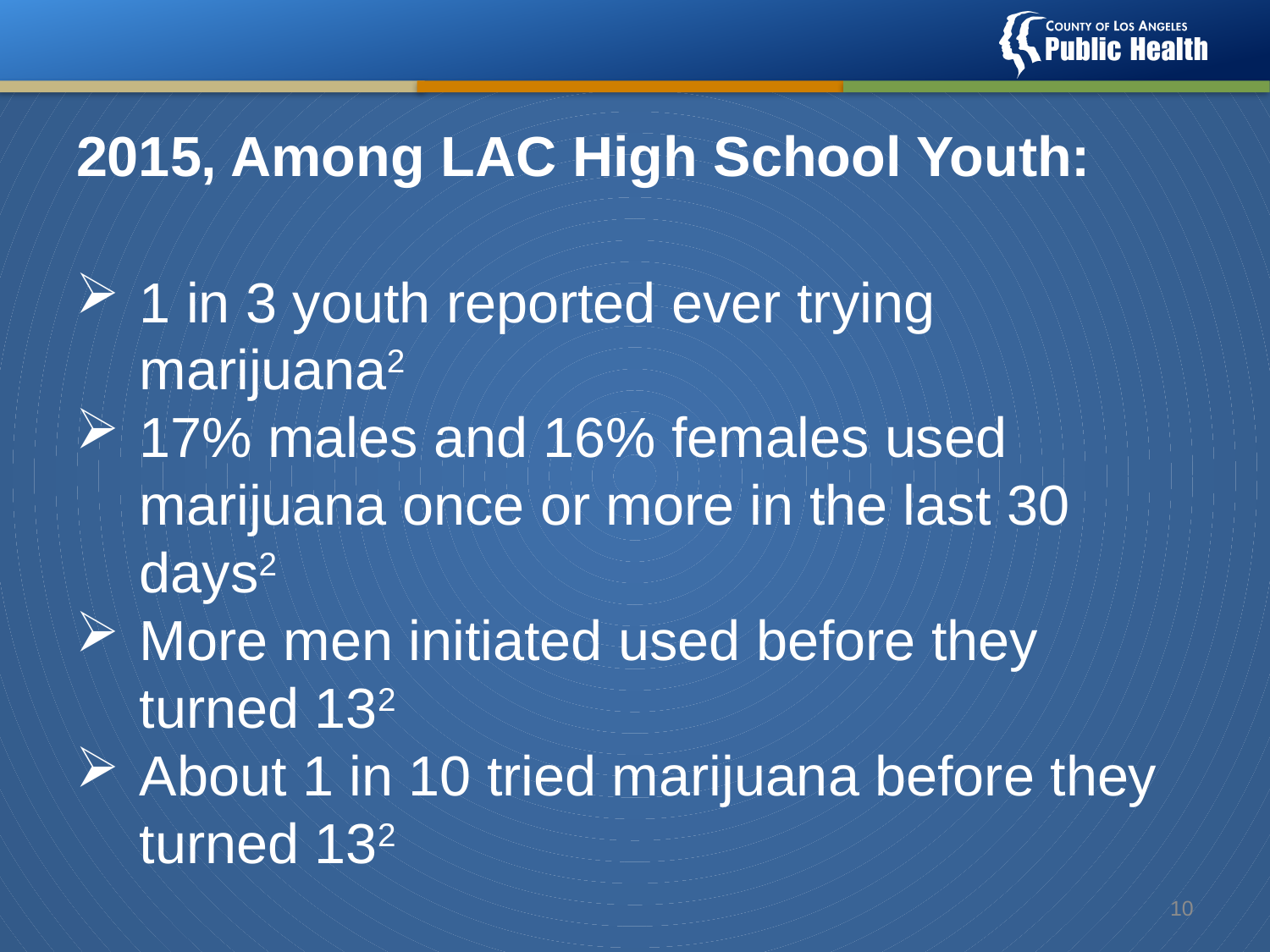

# 2015, Among LAC High School Youth:
1 in 3 youth reported ever trying marijuana2
17% males and 16% females used marijuana once or more in the last 30 days2
More men initiated used before they turned 132
About 1 in 10 tried marijuana before they turned 132

10